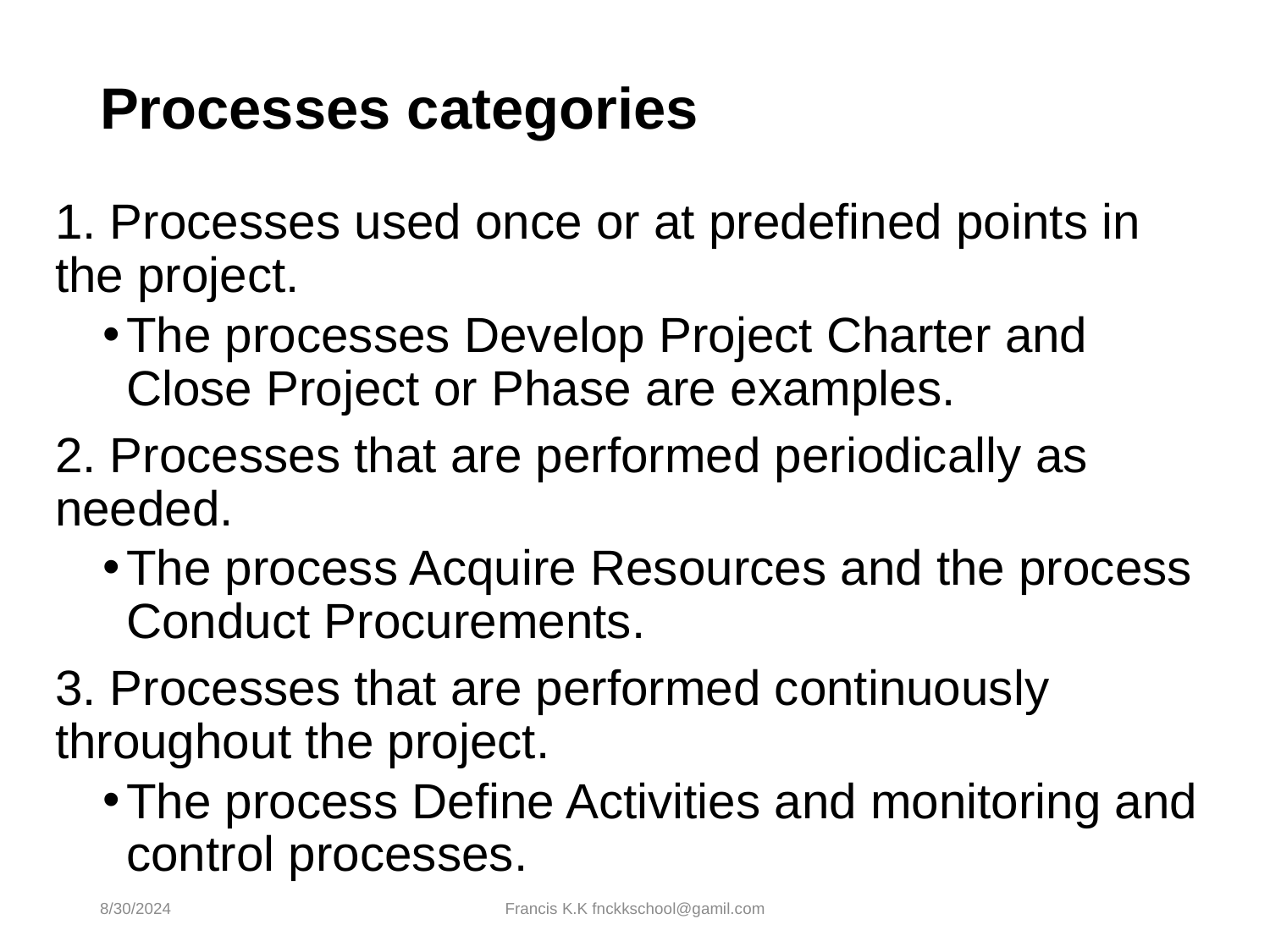

# Processes categories
1. Processes used once or at predefined points in the project.
The processes Develop Project Charter and Close Project or Phase are examples.
2. Processes that are performed periodically as needed.
The process Acquire Resources and the process Conduct Procurements.
3. Processes that are performed continuously throughout the project.
The process Define Activities and monitoring and control processes.
8/30/2024
Francis K.K fnckkschool@gamil.com